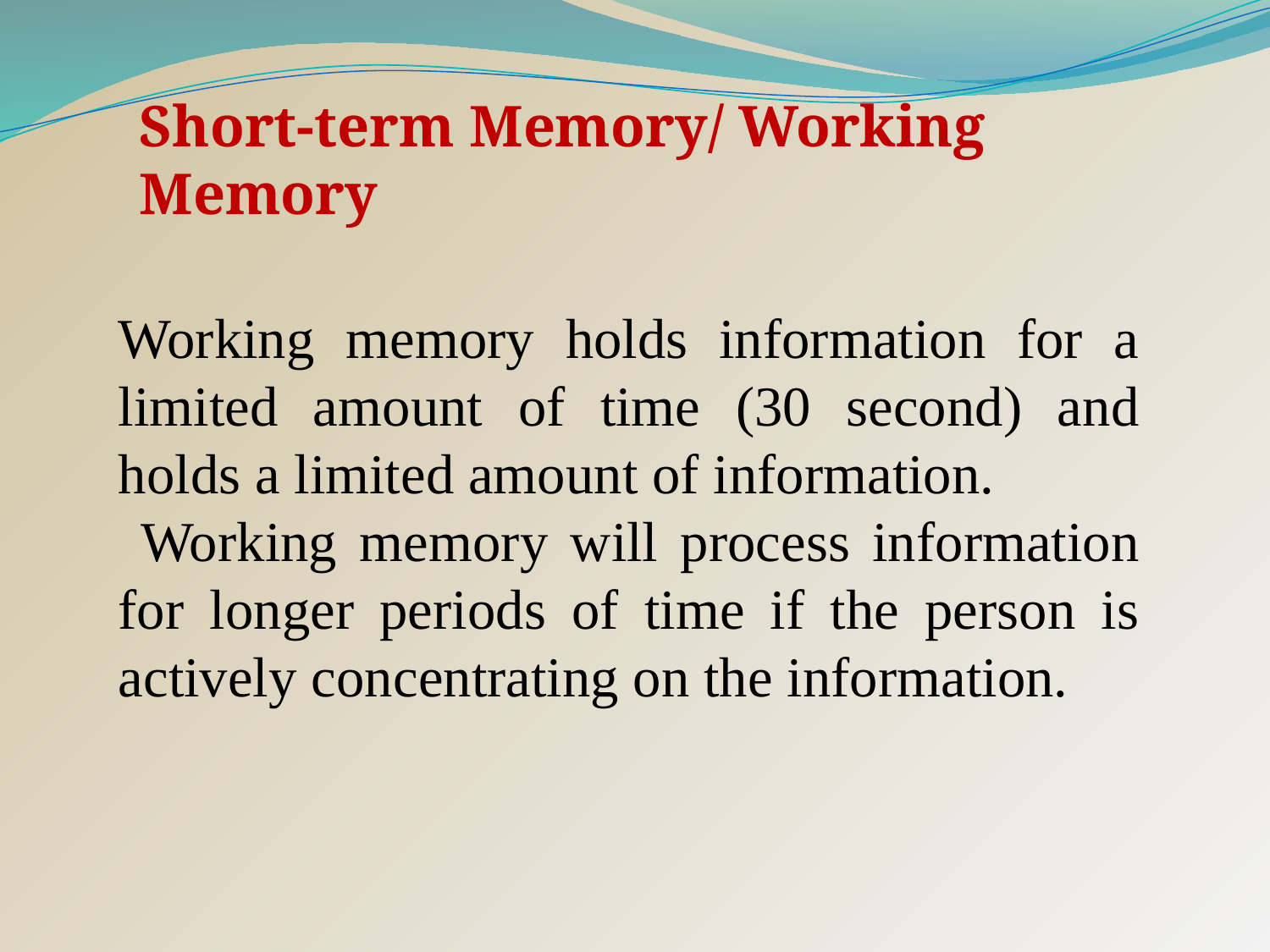

Short-term Memory/ Working Memory
Working memory holds information for a limited amount of time (30 second) and holds a limited amount of information.
 Working memory will process information for longer periods of time if the person is actively concentrating on the information.